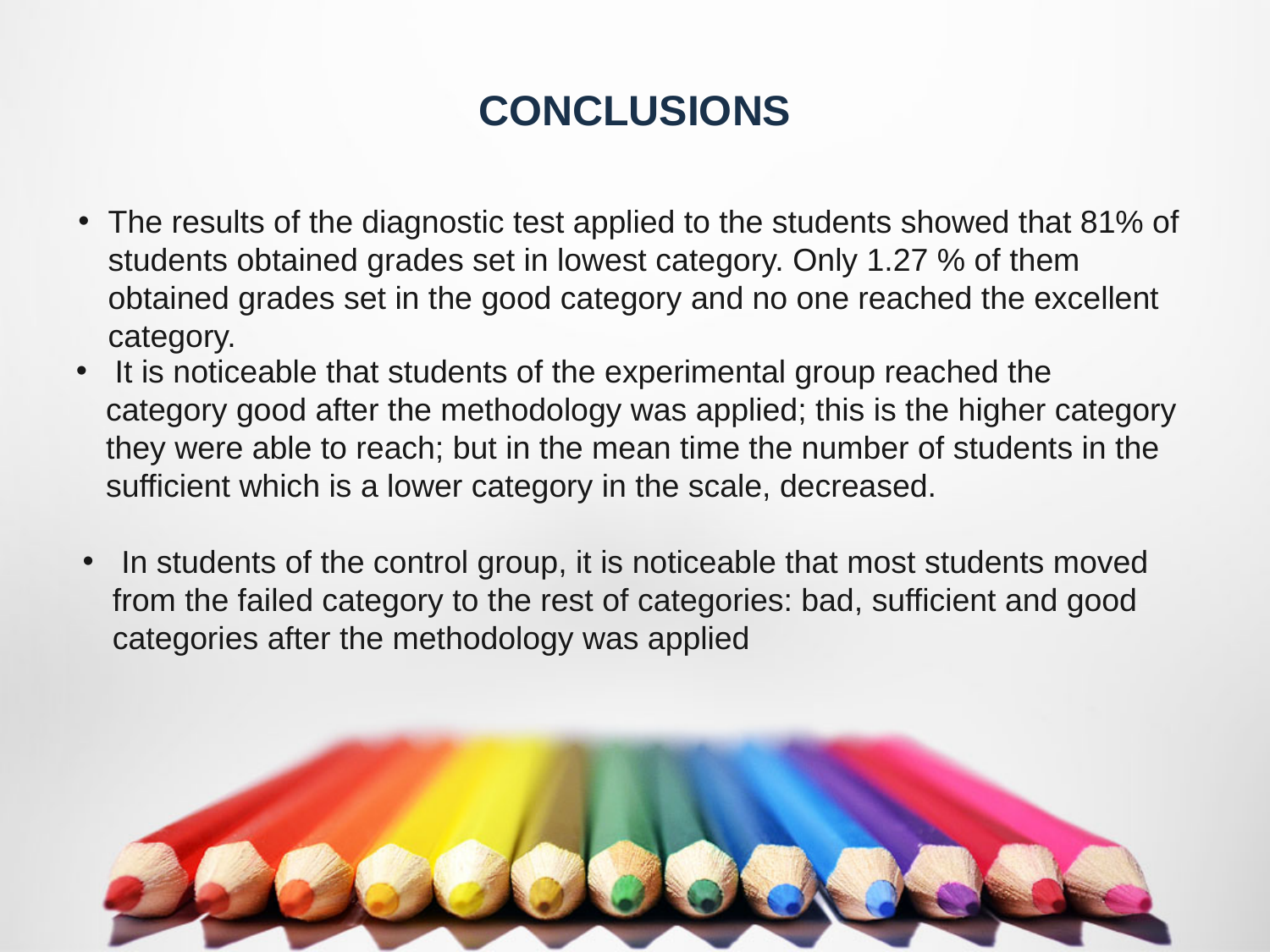

CONCLUSIONS
The results of the diagnostic test applied to the students showed that 81% of students obtained grades set in lowest category. Only 1.27 % of them obtained grades set in the good category and no one reached the excellent category.
 It is noticeable that students of the experimental group reached the category good after the methodology was applied; this is the higher category they were able to reach; but in the mean time the number of students in the sufficient which is a lower category in the scale, decreased.
 In students of the control group, it is noticeable that most students moved from the failed category to the rest of categories: bad, sufficient and good categories after the methodology was applied